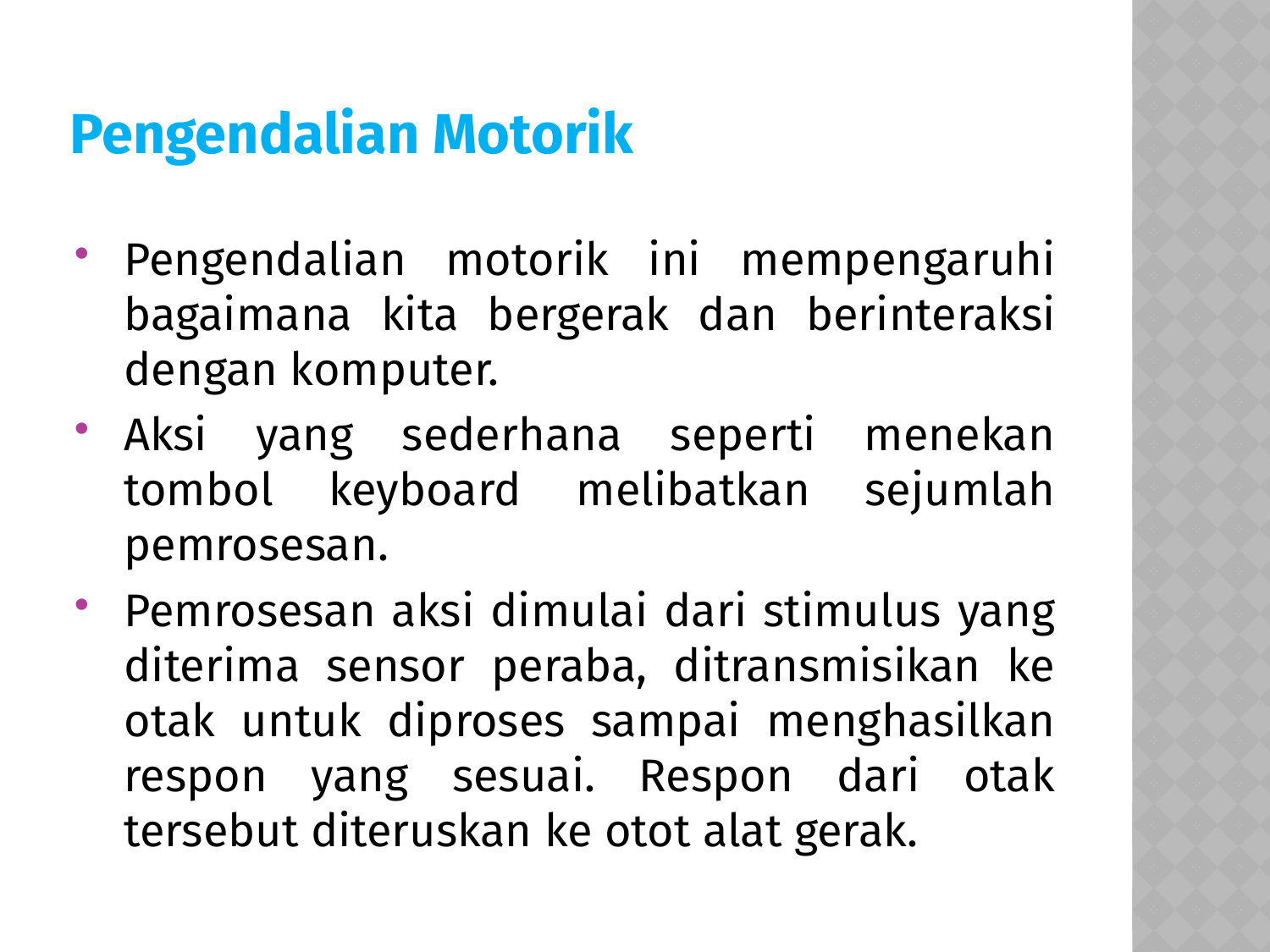

# Pengendalian Motorik
Pengendalian motorik ini mempengaruhi bagaimana kita bergerak dan berinteraksi dengan komputer.
Aksi yang sederhana seperti menekan tombol keyboard melibatkan sejumlah pemrosesan.
Pemrosesan aksi dimulai dari stimulus yang diterima sensor peraba, ditransmisikan ke otak untuk diproses sampai menghasilkan respon yang sesuai. Respon dari otak tersebut diteruskan ke otot alat gerak.